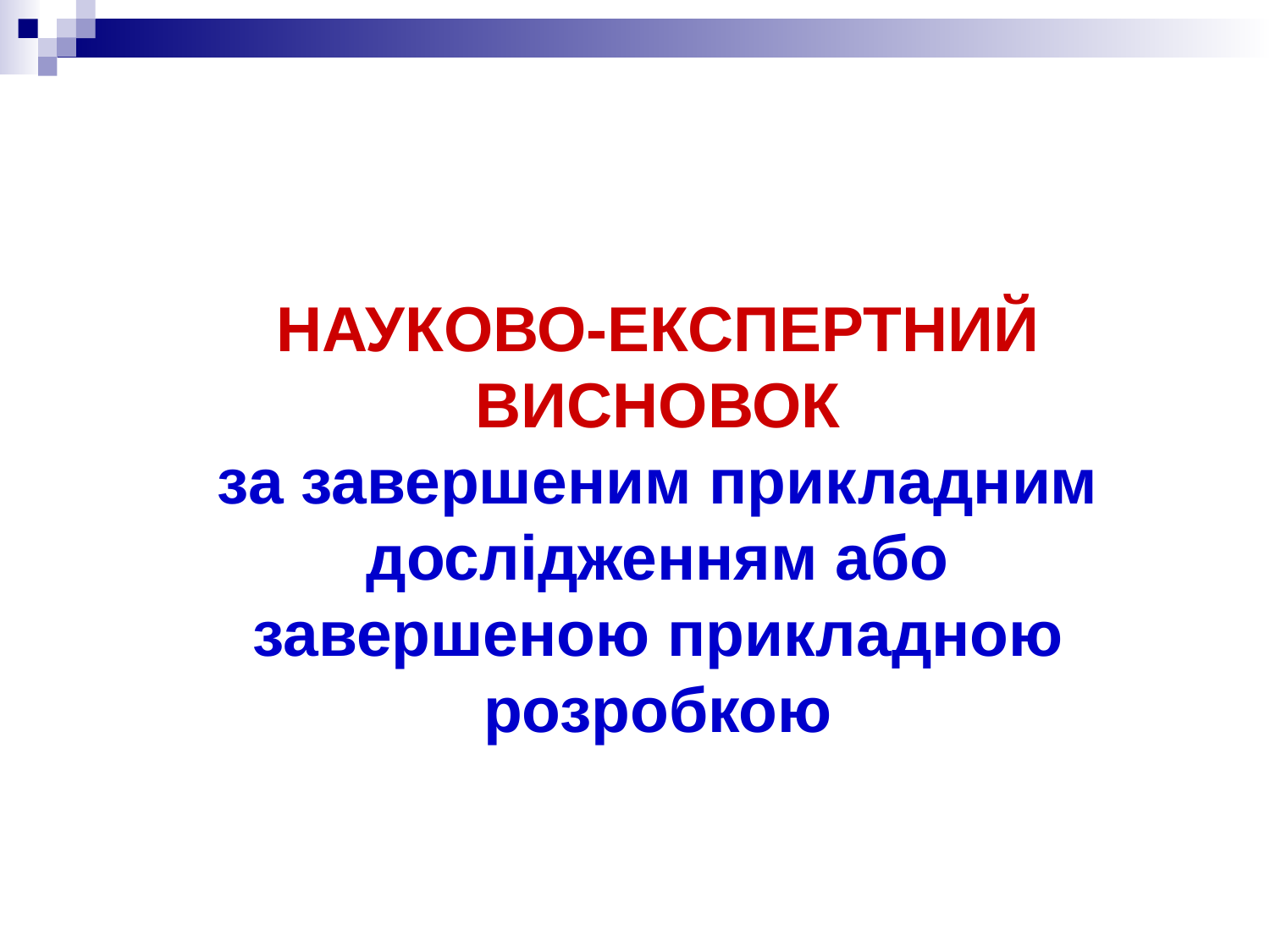

НАУКОВО-ЕКСПЕРТНИЙ ВИСНОВОК
за завершеним прикладним дослідженням або завершеною прикладною розробкою